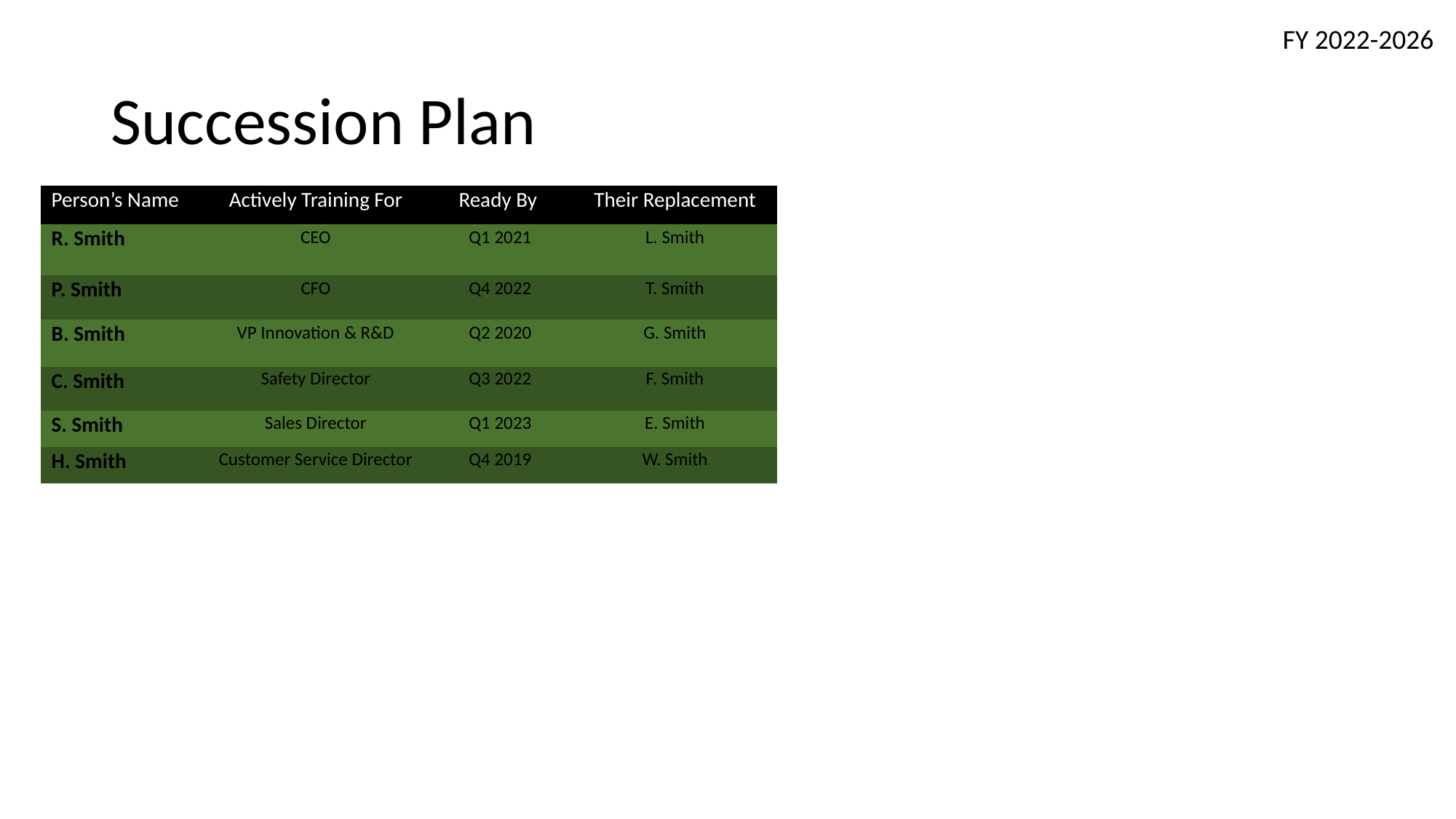

FY 2022-2026
# Succession Plan
| Person’s Name | Actively Training For | Ready By | Their Replacement |
| --- | --- | --- | --- |
| R. Smith | CEO | Q1 2021 | L. Smith |
| P. Smith | CFO | Q4 2022 | T. Smith |
| B. Smith | VP Innovation & R&D | Q2 2020 | G. Smith |
| C. Smith | Safety Director | Q3 2022 | F. Smith |
| S. Smith | Sales Director | Q1 2023 | E. Smith |
| H. Smith | Customer Service Director | Q4 2019 | W. Smith |